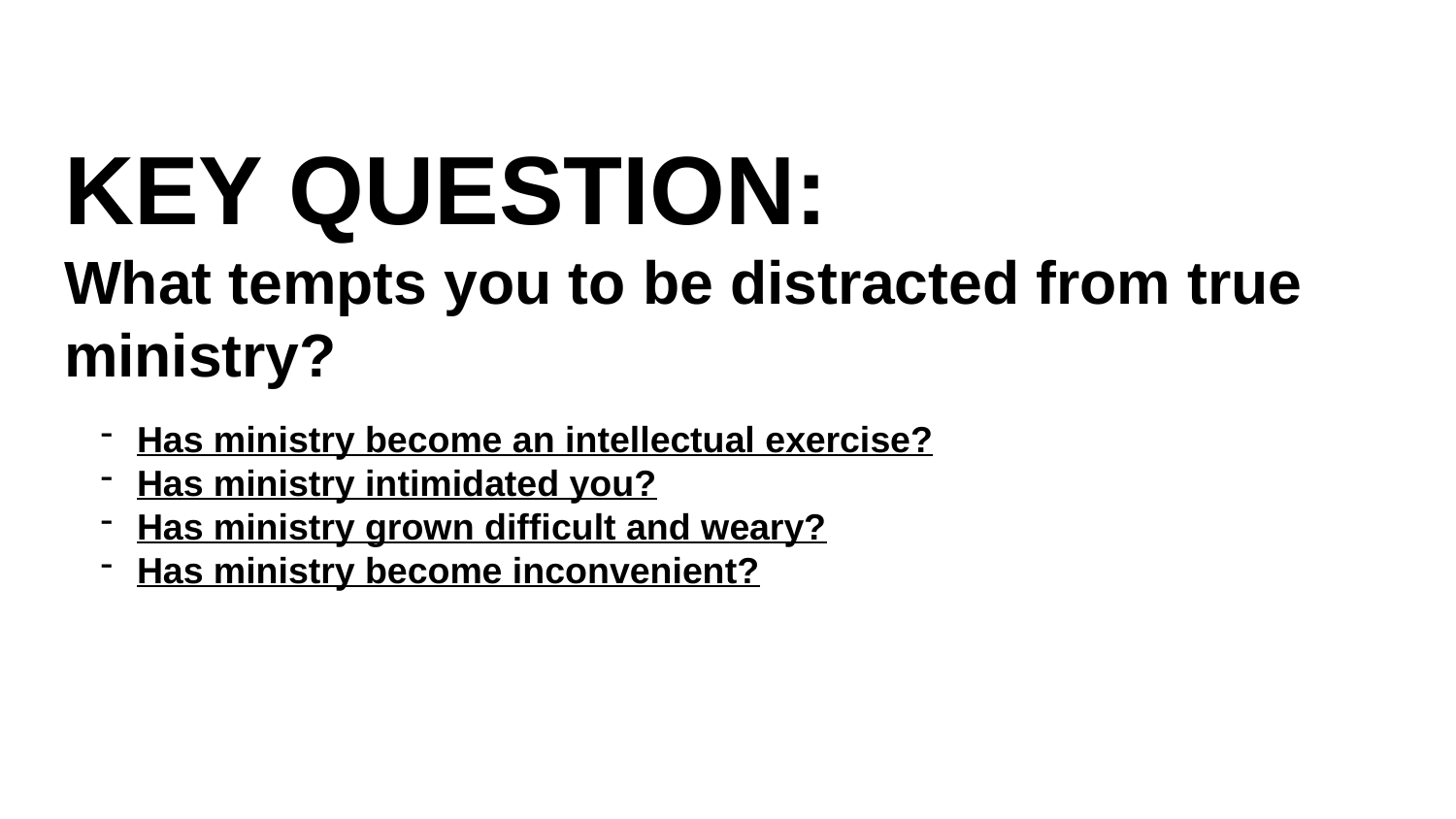

KEY QUESTION:
What tempts you to be distracted from true ministry?

Has ministry become an intellectual exercise?
Has ministry intimidated you?
Has ministry grown difficult and weary?
Has ministry become inconvenient?